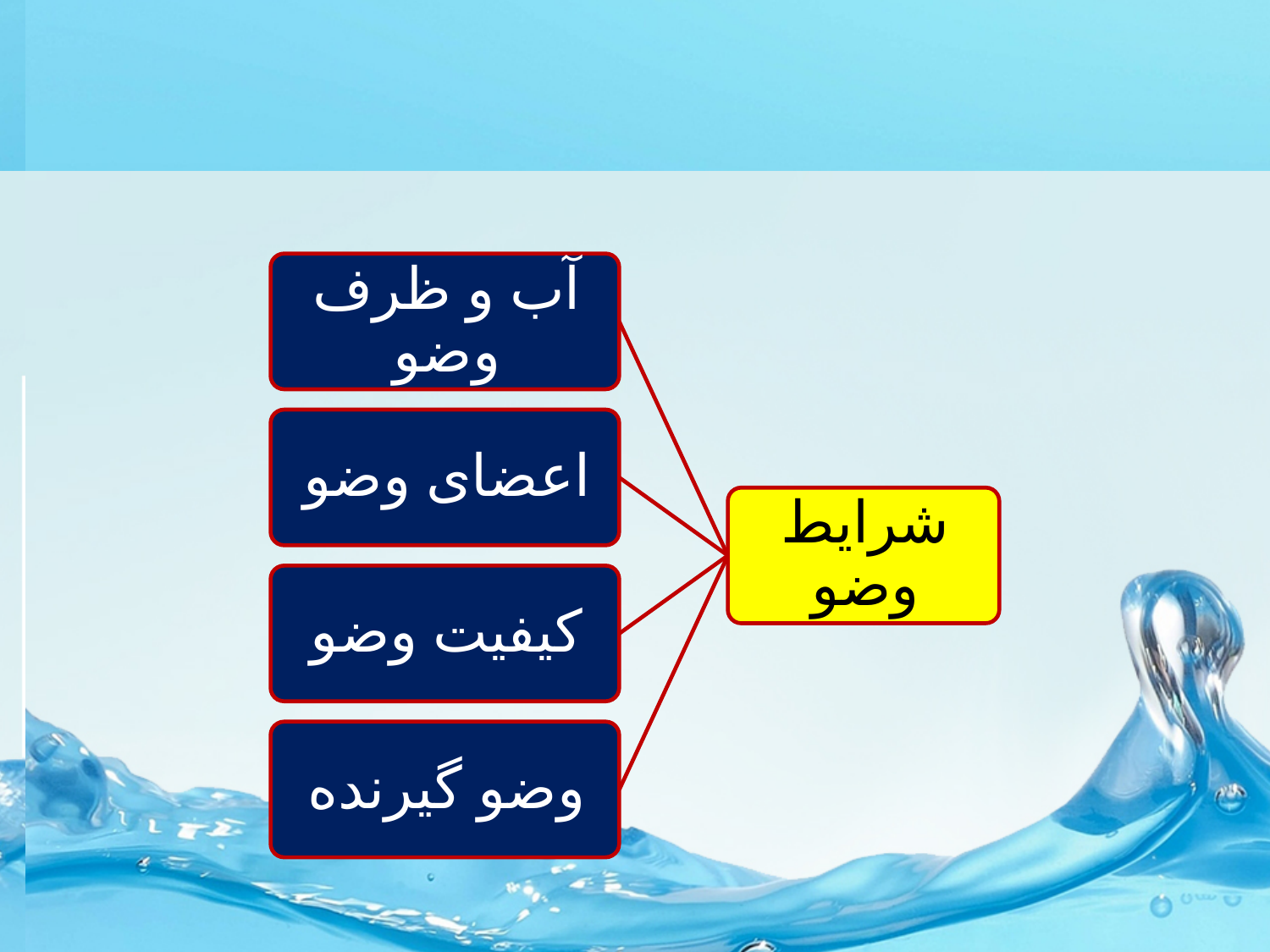

#
شرایط وضو

آب و ظرف وضو

اعضای وضو

کیفیت وضو

وضو گیرنده